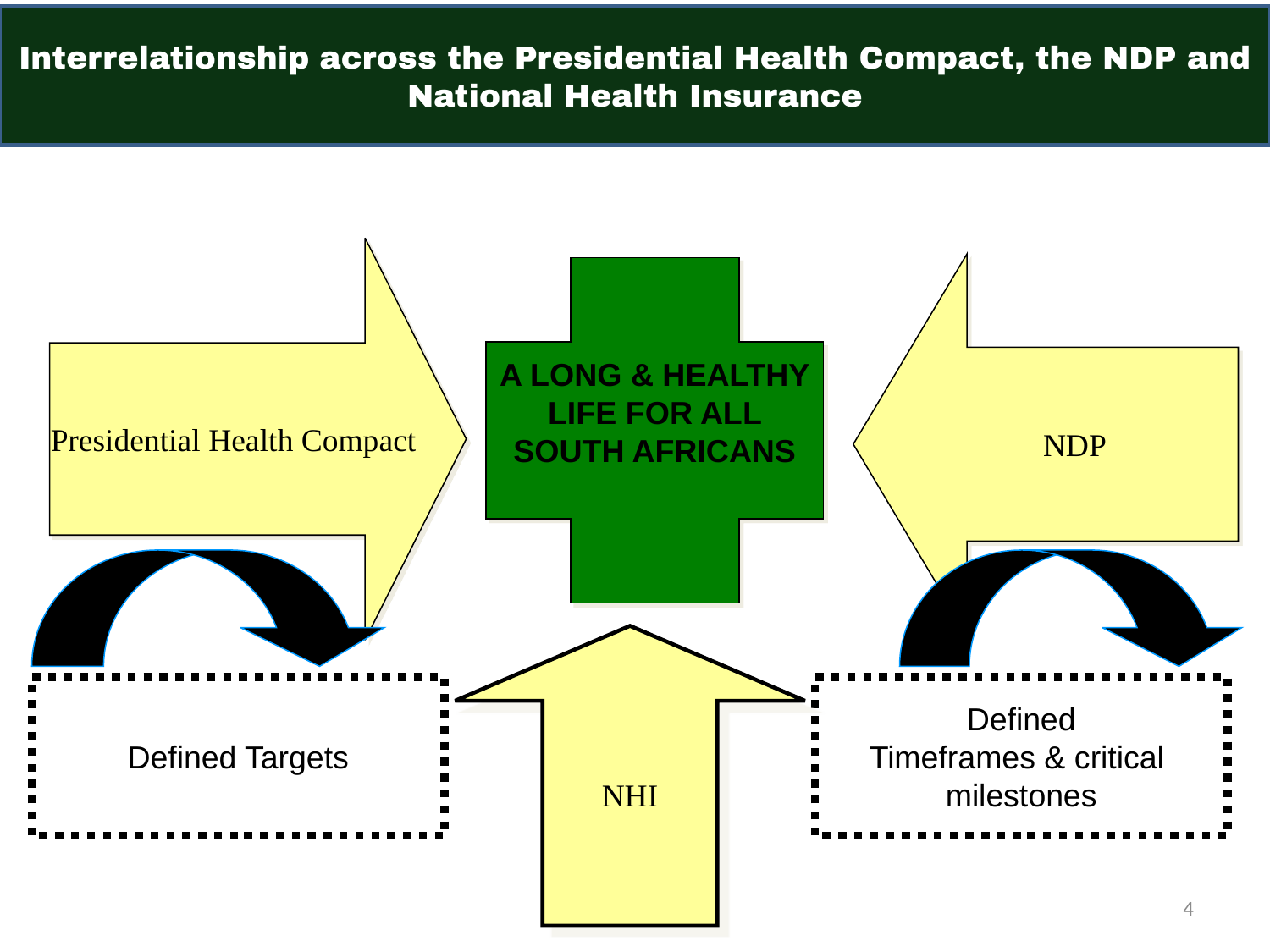

#
Interrelationship across the Presidential Health Compact, the NDP and National Health Insurance
Presidential Health Compact
NDP
A LONG & HEALTHY
 LIFE FOR ALL
SOUTH AFRICANS

NHI
Defined Targets
Defined
Timeframes & critical
milestones
4